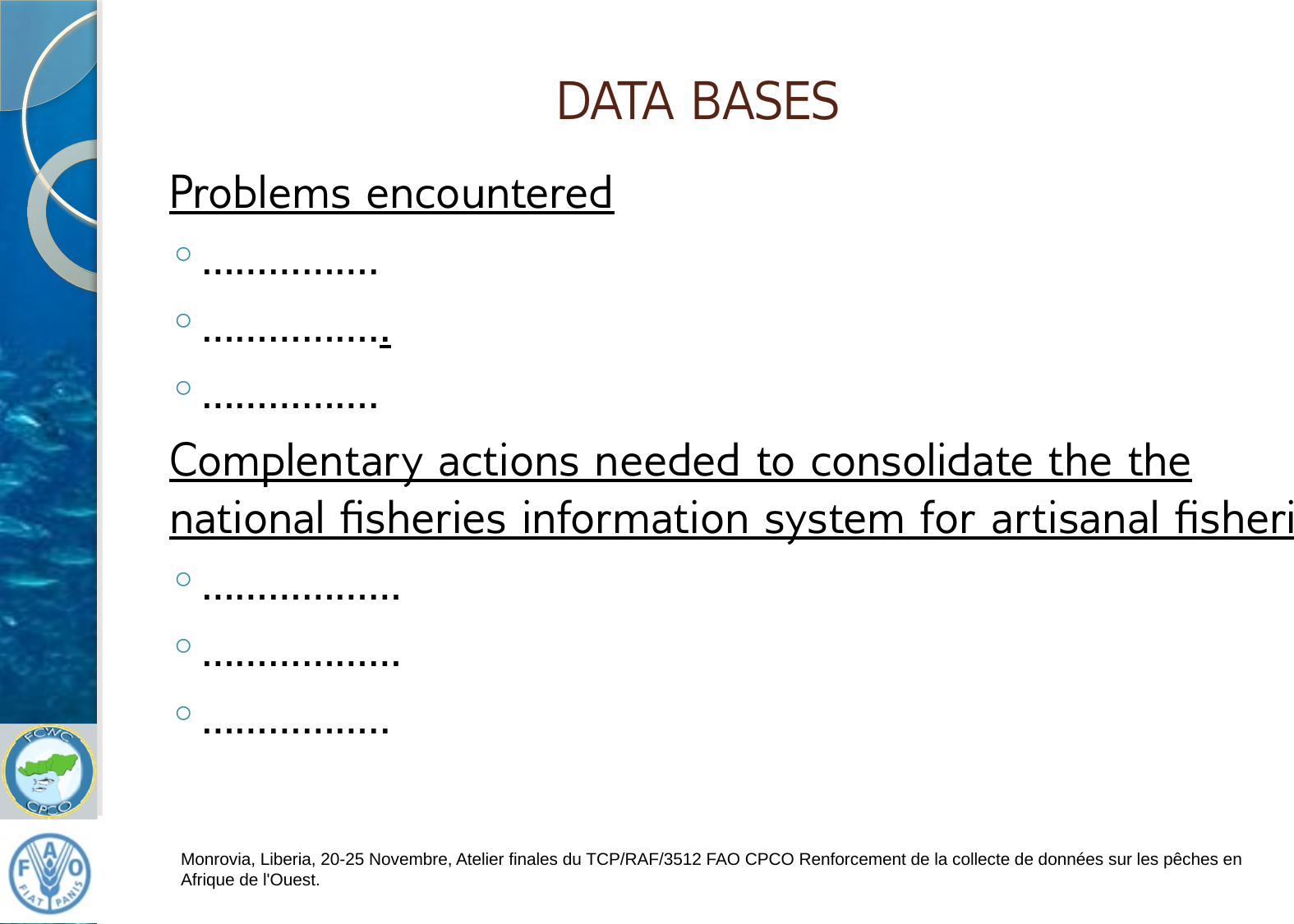

# DATA BASES
Problems encountered
…………….
……………..
…………….
Complentary actions needed to consolidate the the national fisheries information system for artisanal fisheries
………………
………………
……………..